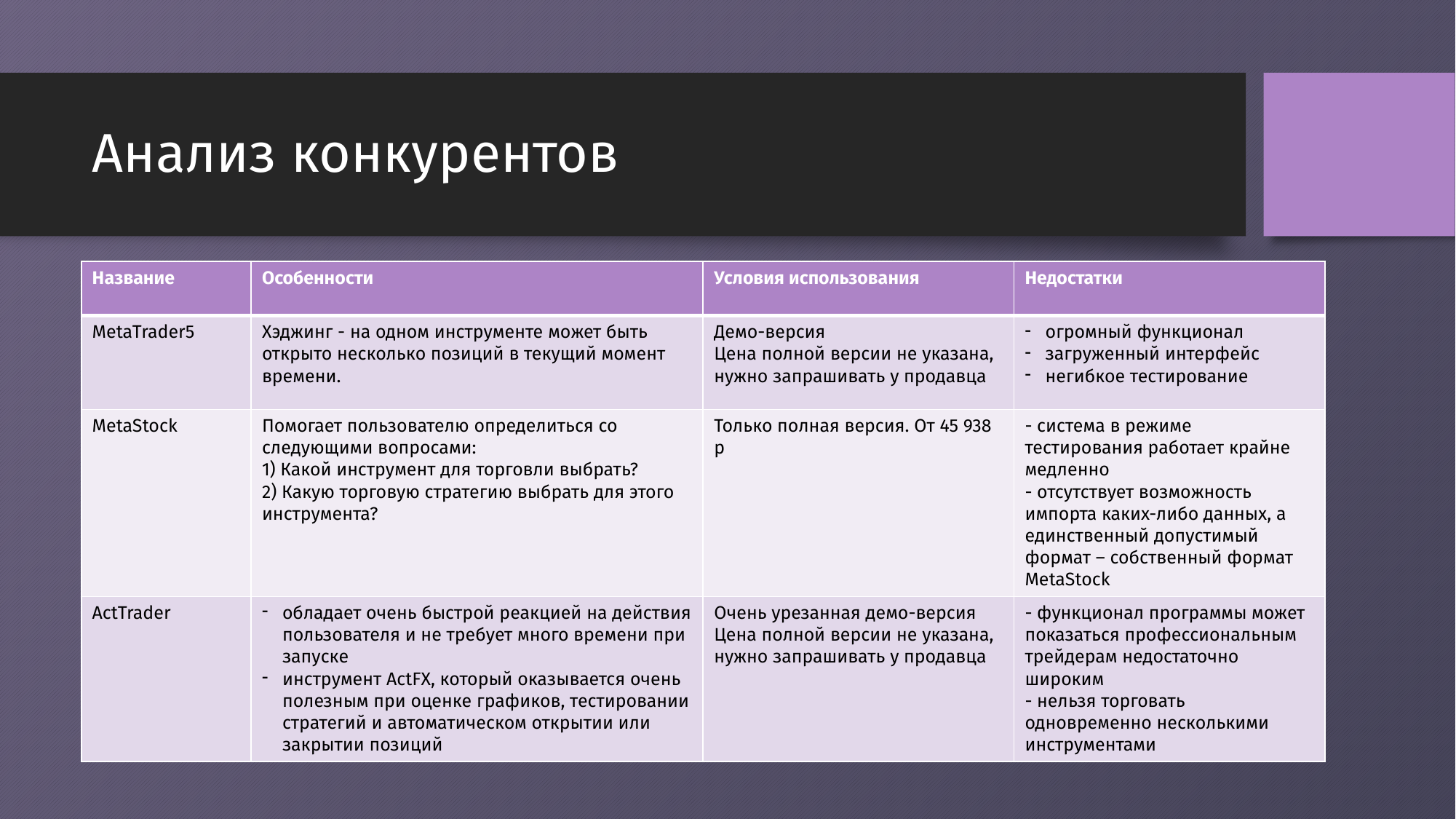

# Анализ конкурентов
| Название | Особенности | Условия использования | Недостатки |
| --- | --- | --- | --- |
| MetaTrader5 | Хэджинг - на одном инструменте может быть открыто несколько позиций в текущий момент времени. | Демо-версия Цена полной версии не указана, нужно запрашивать у продавца | огромный функционал загруженный интерфейс негибкое тестирование |
| MetaStock | Помогает пользователю определиться со следующими вопросами: 1) Какой инструмент для торговли выбрать? 2) Какую торговую стратегию выбрать для этого инструмента? | Только полная версия. От 45 938 р | - система в режиме тестирования работает крайне медленно - отсутствует возможность импорта каких-либо данных, а единственный допустимый формат – собственный формат MetaStock |
| ActTrader | обладает очень быстрой реакцией на действия пользователя и не требует много времени при запуске инструмент ActFX, который оказывается очень полезным при оценке графиков, тестировании стратегий и автоматическом открытии или закрытии позиций | Очень урезанная демо-версия Цена полной версии не указана, нужно запрашивать у продавца | - функционал программы может показаться профессиональным трейдерам недостаточно широким - нельзя торговать одновременно несколькими инструментами |